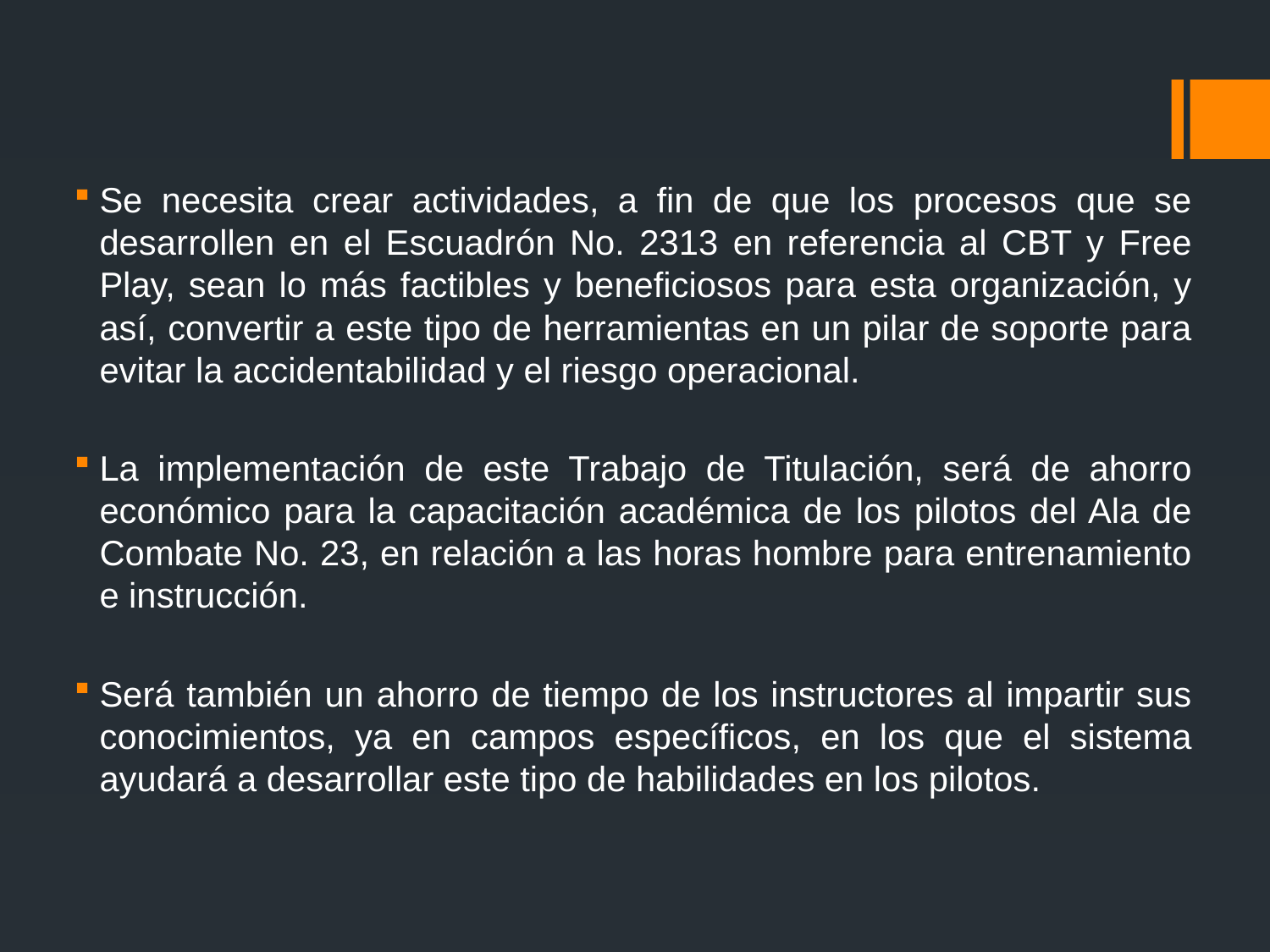

Se necesita crear actividades, a fin de que los procesos que se desarrollen en el Escuadrón No. 2313 en referencia al CBT y Free Play, sean lo más factibles y beneficiosos para esta organización, y así, convertir a este tipo de herramientas en un pilar de soporte para evitar la accidentabilidad y el riesgo operacional.

La implementación de este Trabajo de Titulación, será de ahorro económico para la capacitación académica de los pilotos del Ala de Combate No. 23, en relación a las horas hombre para entrenamiento e instrucción.

Será también un ahorro de tiempo de los instructores al impartir sus conocimientos, ya en campos específicos, en los que el sistema ayudará a desarrollar este tipo de habilidades en los pilotos.